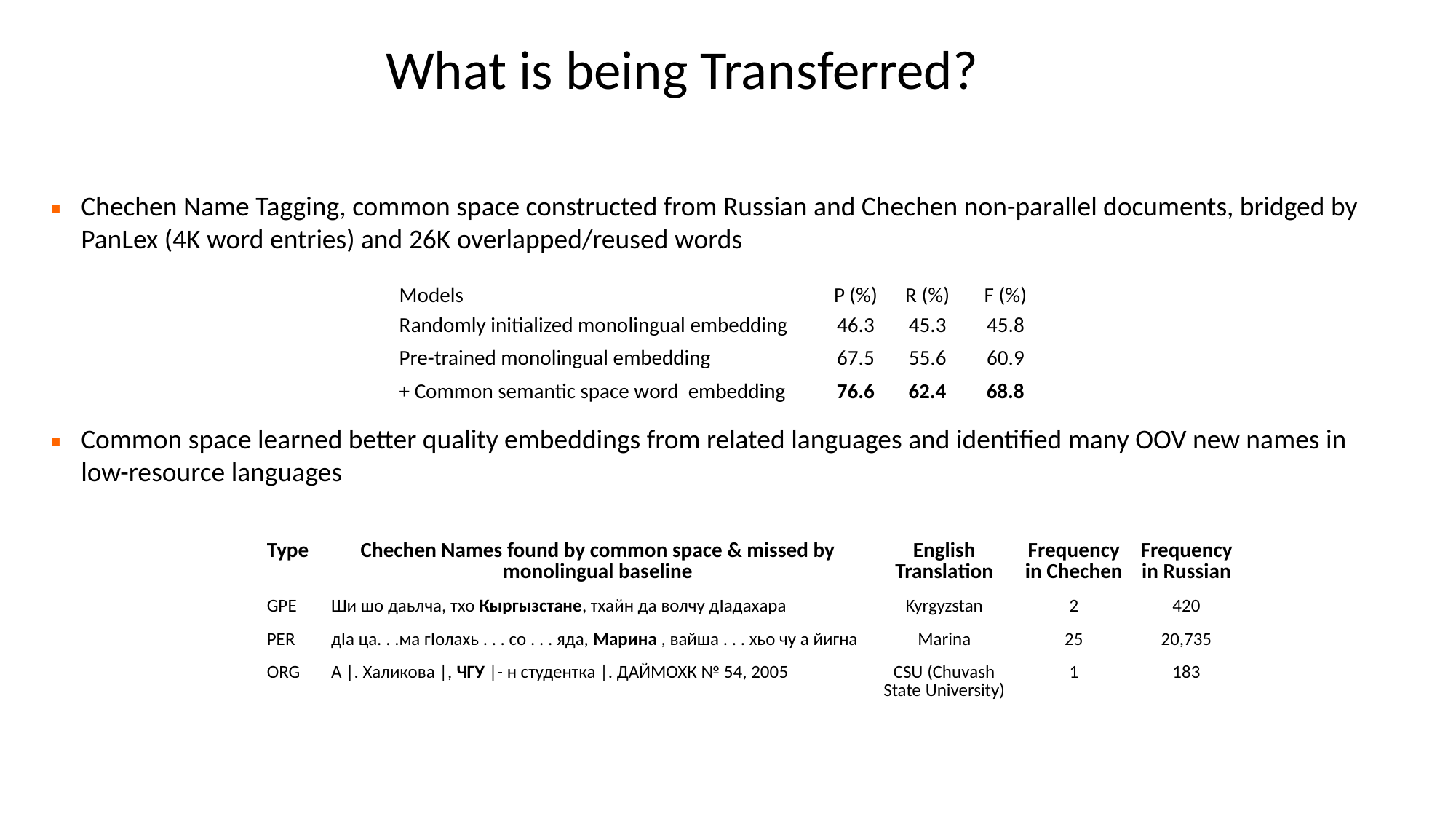

# What is being Transferred?
Chechen Name Tagging, common space constructed from Russian and Chechen non-parallel documents, bridged by PanLex (4K word entries) and 26K overlapped/reused words

Common space learned better quality embeddings from related languages and identified many OOV new names in low-resource languages

| Models | P (%) | R (%) | F (%) |
| --- | --- | --- | --- |
| Randomly initialized monolingual embedding | 46.3 | 45.3 | 45.8 |
| Pre-trained monolingual embedding | 67.5 | 55.6 | 60.9 |
| + Common semantic space word embedding | 76.6 | 62.4 | 68.8 |
| Type | Chechen Names found by common space & missed by monolingual baseline | English Translation | Frequency in Chechen | Frequency in Russian |
| --- | --- | --- | --- | --- |
| GPE | Ши шо даьлча, тхо Кыргызстане, тхайн да волчу дIадахара | Kyrgyzstan | 2 | 420 |
| PER | дIa ца. . .ма гIолахь . . . со . . . яда, Марина , вайша . . . хьо чу а йигна | Marina | 25 | 20,735 |
| ORG | А |. Халикова |, ЧГУ |- н студентка |. ДАЙМОХК № 54, 2005 | CSU (Chuvash State University) | 1 | 183 |